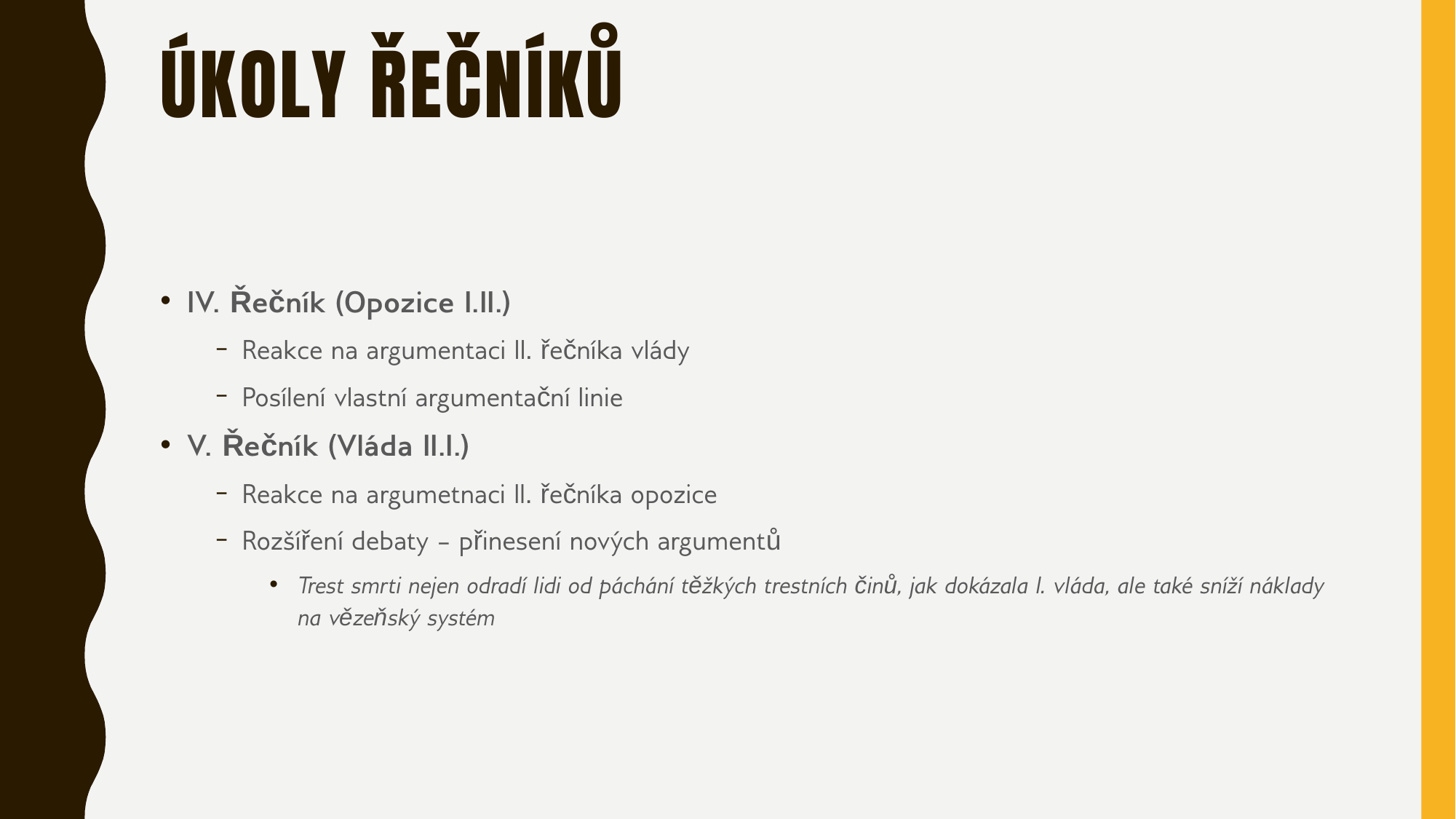

# Úkoly řečníků
IV. Řečník (Opozice I.II.)
Reakce na argumentaci II. řečníka vlády
Posílení vlastní argumentační linie
V. Řečník (Vláda II.I.)
Reakce na argumetnaci II. řečníka opozice
Rozšíření debaty – přinesení nových argumentů
Trest smrti nejen odradí lidi od páchání těžkých trestních činů, jak dokázala I. vláda, ale také sníží náklady na vězeňský systém